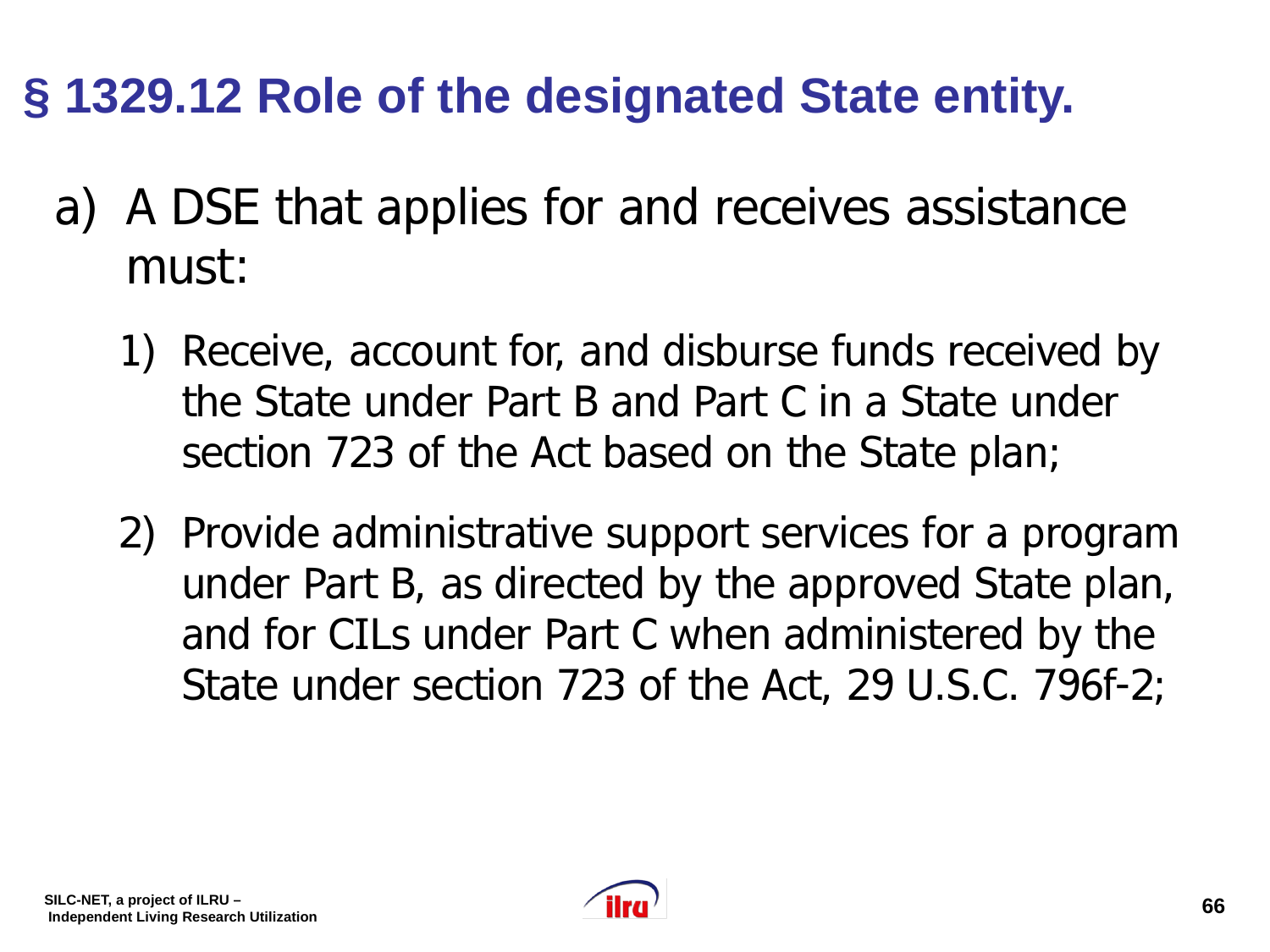

# § 1329.12 Role of the designated State entity.
A DSE that applies for and receives assistance must:
Receive, account for, and disburse funds received by the State under Part B and Part C in a State under section 723 of the Act based on the State plan;
Provide administrative support services for a program under Part B, as directed by the approved State plan, and for CILs under Part C when administered by the State under section 723 of the Act, 29 U.S.C. 796f-2;

66